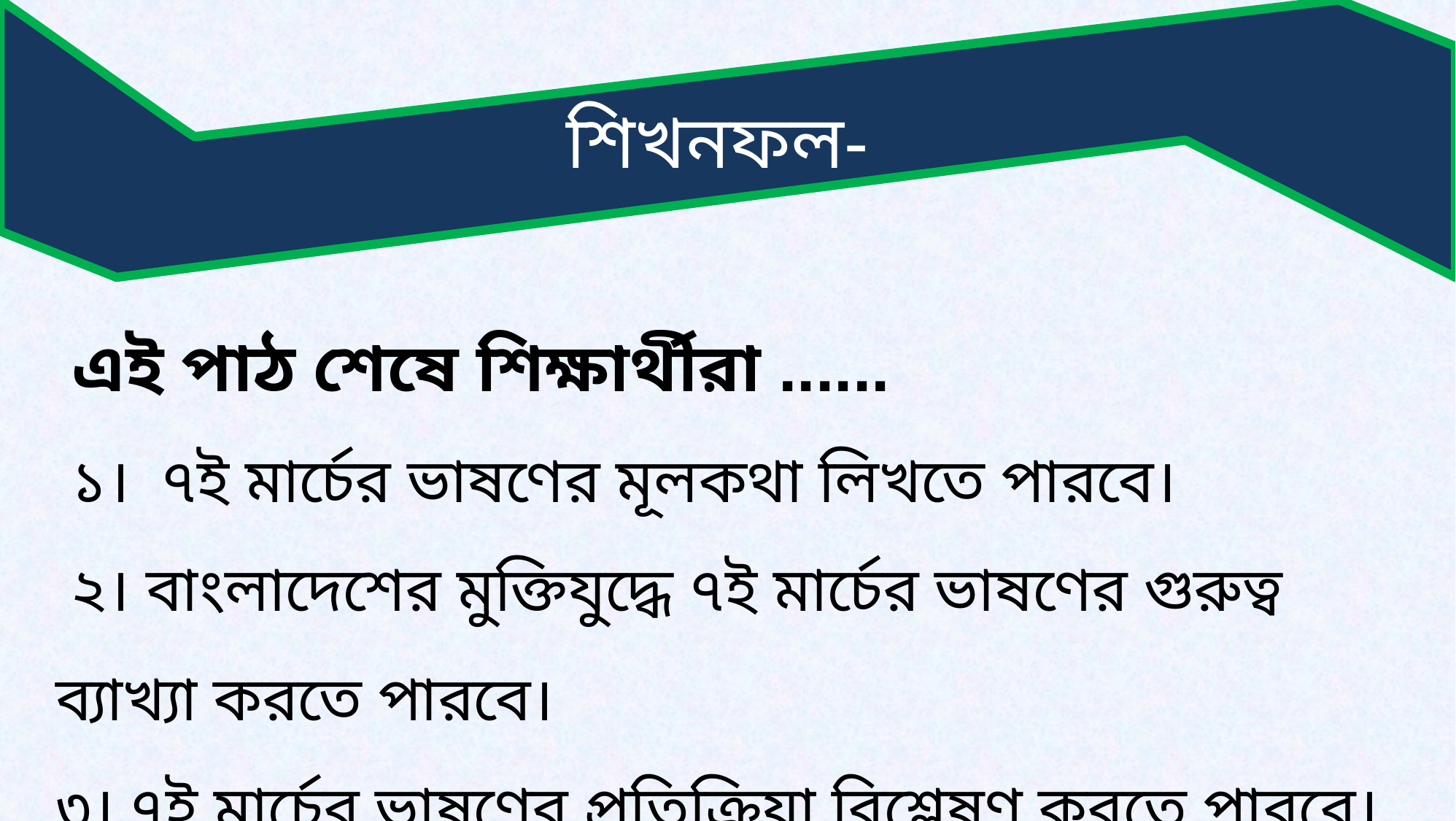

শিখনফল-
 এই পাঠ শেষে শিক্ষার্থীরা ......
 ১।  ৭ই মার্চের ভাষণের মূলকথা লিখতে পারবে।
 ২। বাংলাদেশের মুক্তিযুদ্ধে ৭ই মার্চের ভাষণের গুরুত্ব ব্যাখ্যা করতে পারবে।
৩। ৭ই মার্চের ভাষণের প্রতিক্রিয়া বিশ্লেষণ করতে পারবে।